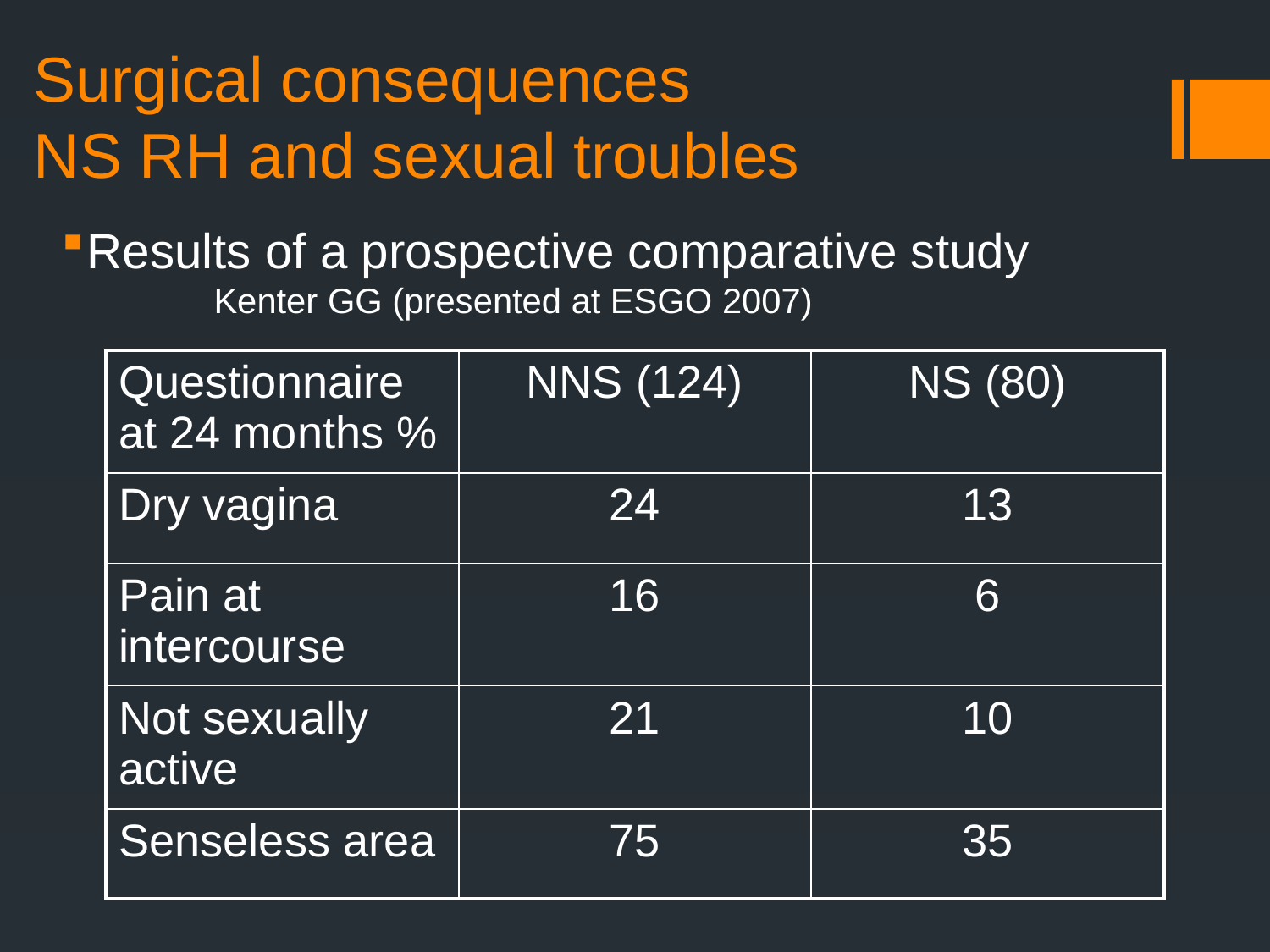

# Surgical consequences NS RH and sexual troubles
Results of a prospective comparative study
	Kenter GG (presented at ESGO 2007)
| Questionnaire at 24 months % | NNS (124) | NS (80) |
| --- | --- | --- |
| Dry vagina | 24 | 13 |
| Pain at intercourse | 16 | 6 |
| Not sexually active | 21 | 10 |
| Senseless area | 75 | 35 |